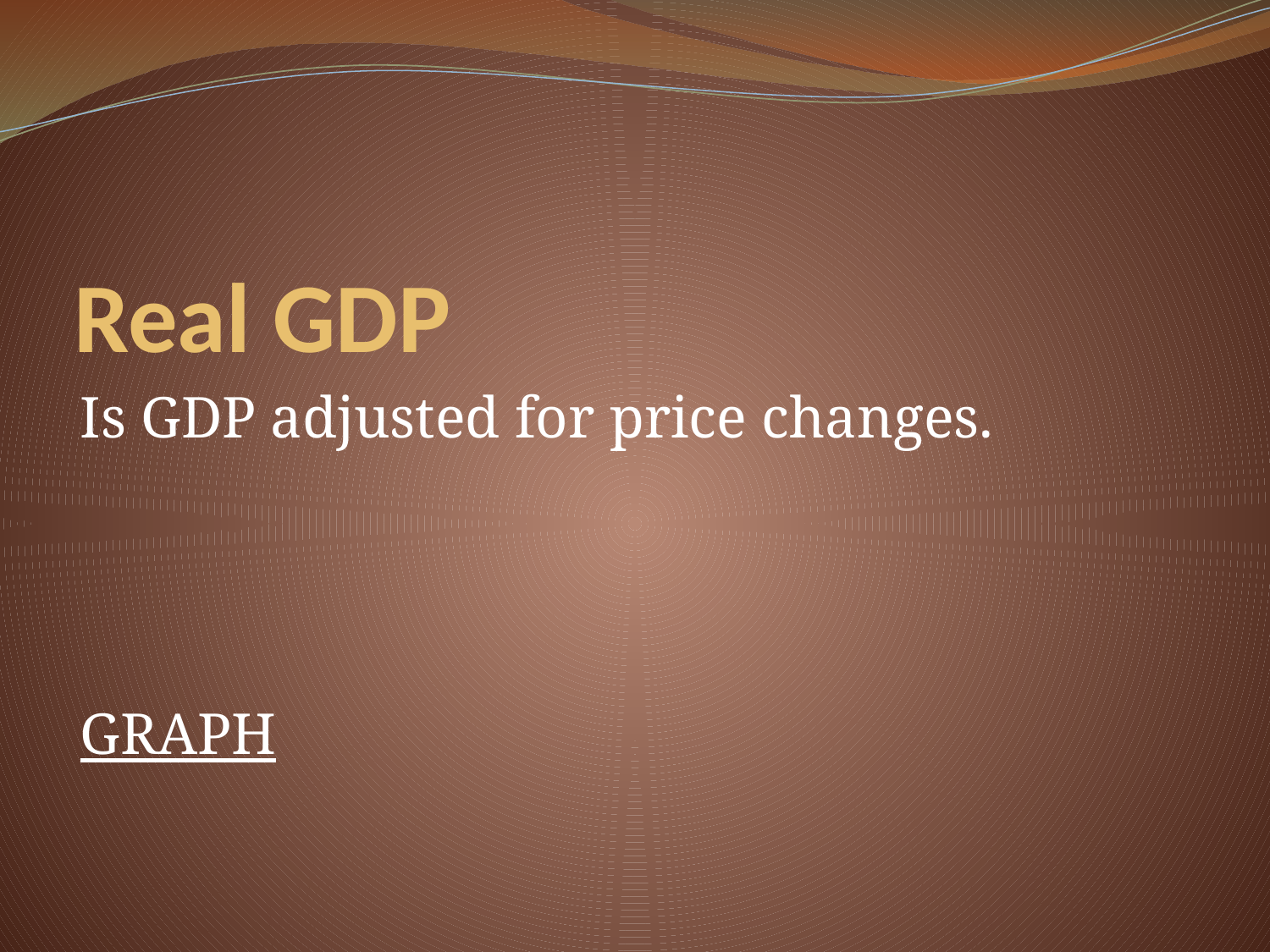

# Real GDP
Is GDP adjusted for price changes.

GRAPH